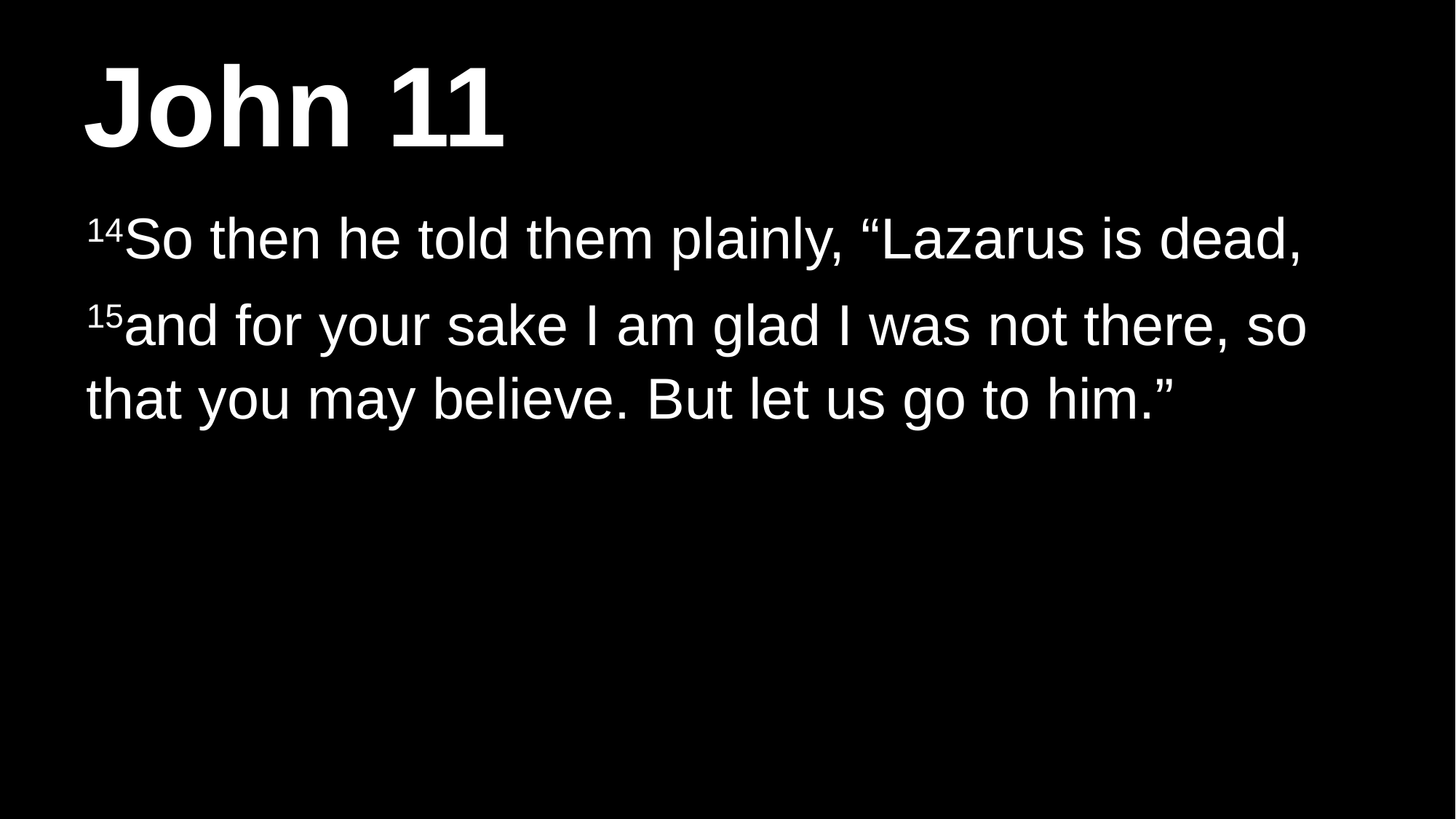

# John 11
14So then he told them plainly, “Lazarus is dead,
15and for your sake I am glad I was not there, so that you may believe. But let us go to him.”